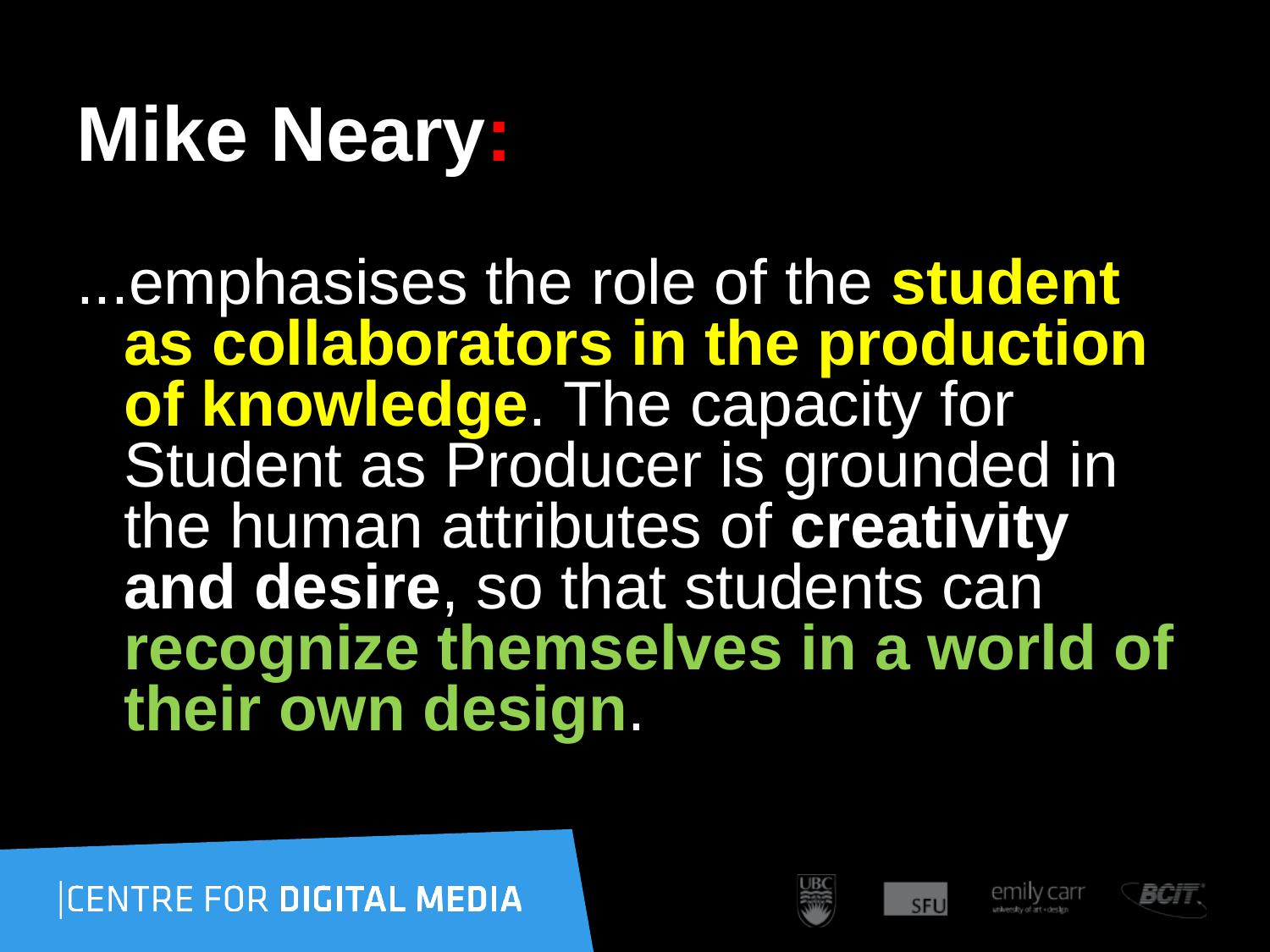

# Mike Neary:
...emphasises the role of the student as collaborators in the production of knowledge. The capacity for Student as Producer is grounded in the human attributes of creativity and desire, so that students can recognize themselves in a world of their own design.